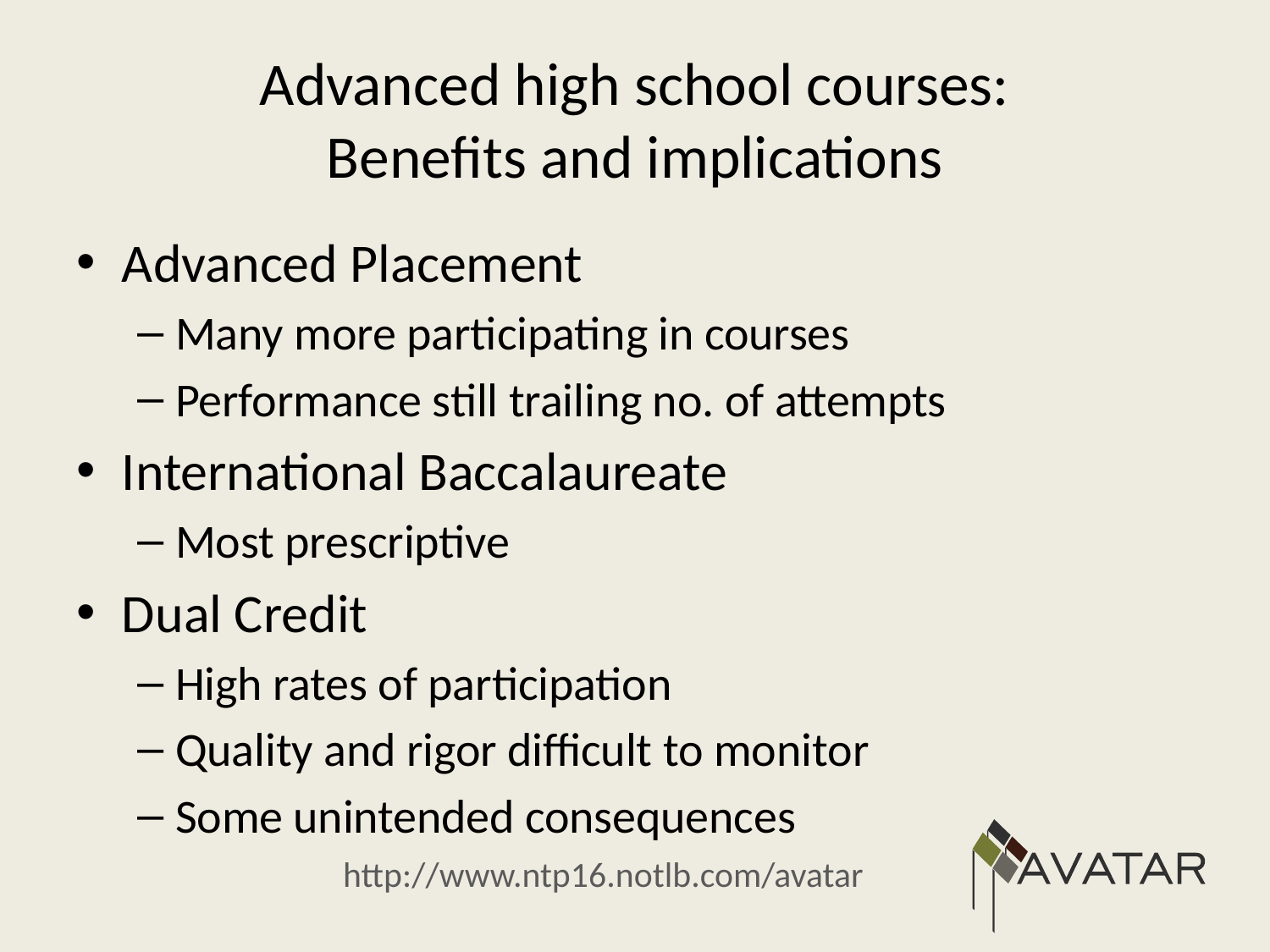

# Advanced high school courses: Benefits and implications
Advanced Placement
Many more participating in courses
Performance still trailing no. of attempts
International Baccalaureate
Most prescriptive
Dual Credit
High rates of participation
Quality and rigor difficult to monitor
Some unintended consequences